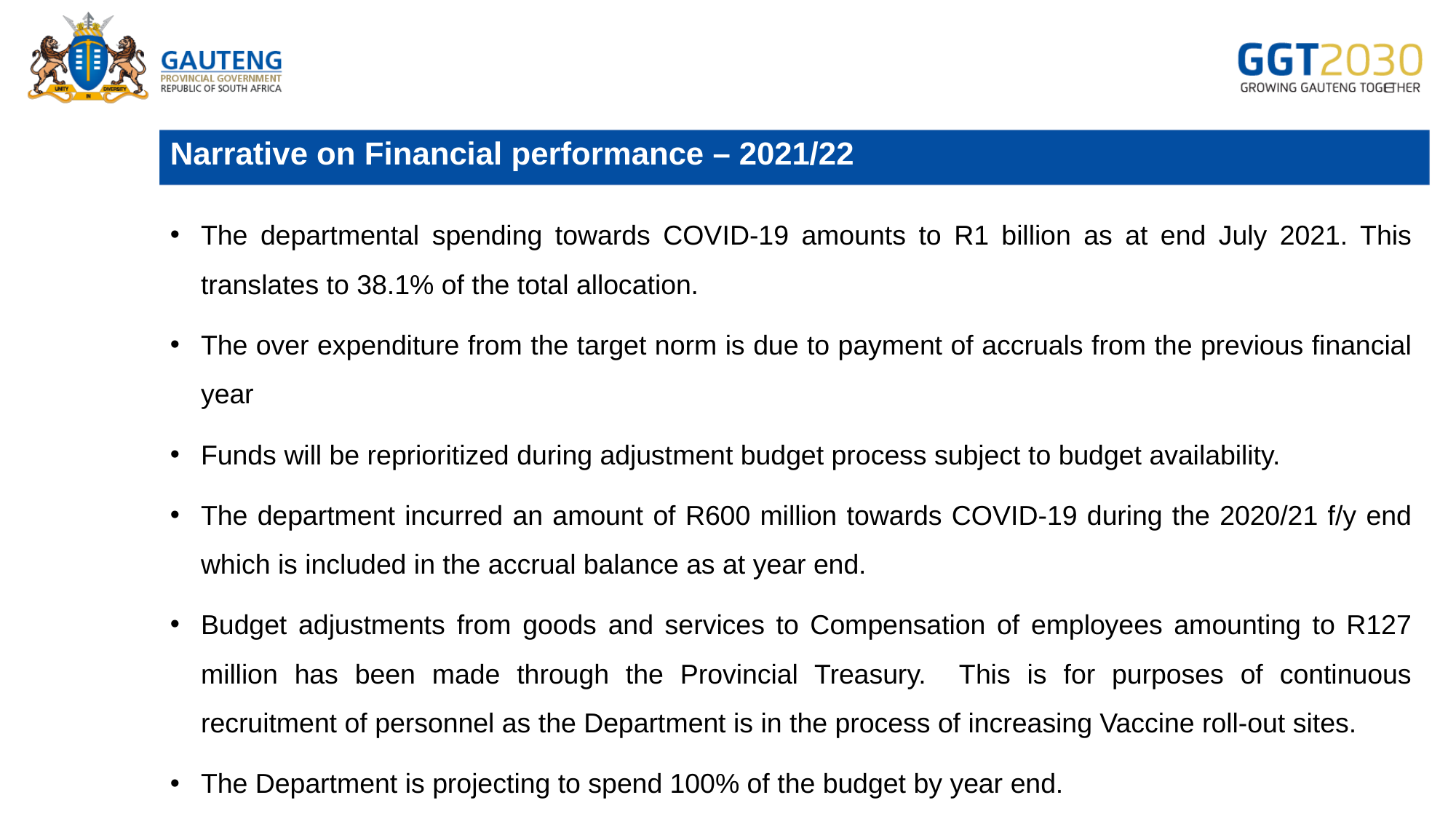

# Narrative on Financial performance – 2021/22
The departmental spending towards COVID-19 amounts to R1 billion as at end July 2021. This translates to 38.1% of the total allocation.
The over expenditure from the target norm is due to payment of accruals from the previous financial year
Funds will be reprioritized during adjustment budget process subject to budget availability.
The department incurred an amount of R600 million towards COVID-19 during the 2020/21 f/y end which is included in the accrual balance as at year end.
Budget adjustments from goods and services to Compensation of employees amounting to R127 million has been made through the Provincial Treasury.  This is for purposes of continuous recruitment of personnel as the Department is in the process of increasing Vaccine roll-out sites.
The Department is projecting to spend 100% of the budget by year end.